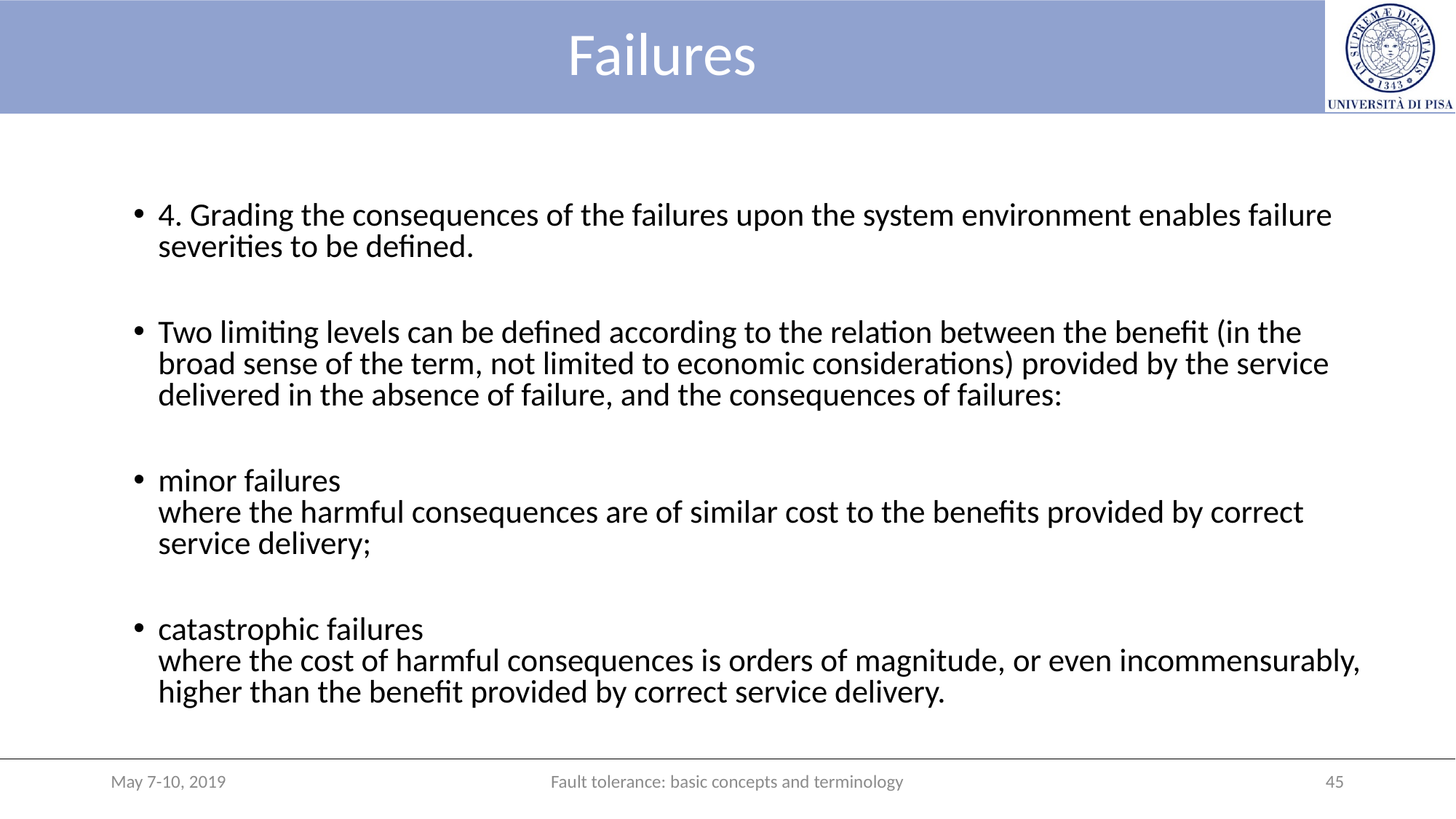

# Failures
4. Grading the consequences of the failures upon the system environment enables failure severities to be defined.

Two limiting levels can be defined according to the relation between the benefit (in the broad sense of the term, not limited to economic considerations) provided by the service delivered in the absence of failure, and the consequences of failures:

minor failures
where the harmful consequences are of similar cost to the benefits provided by correct service delivery;

catastrophic failures
where the cost of harmful consequences is orders of magnitude, or even incommensurably, higher than the benefit provided by correct service delivery.

May 7-10, 2019
Fault tolerance: basic concepts and terminology
45